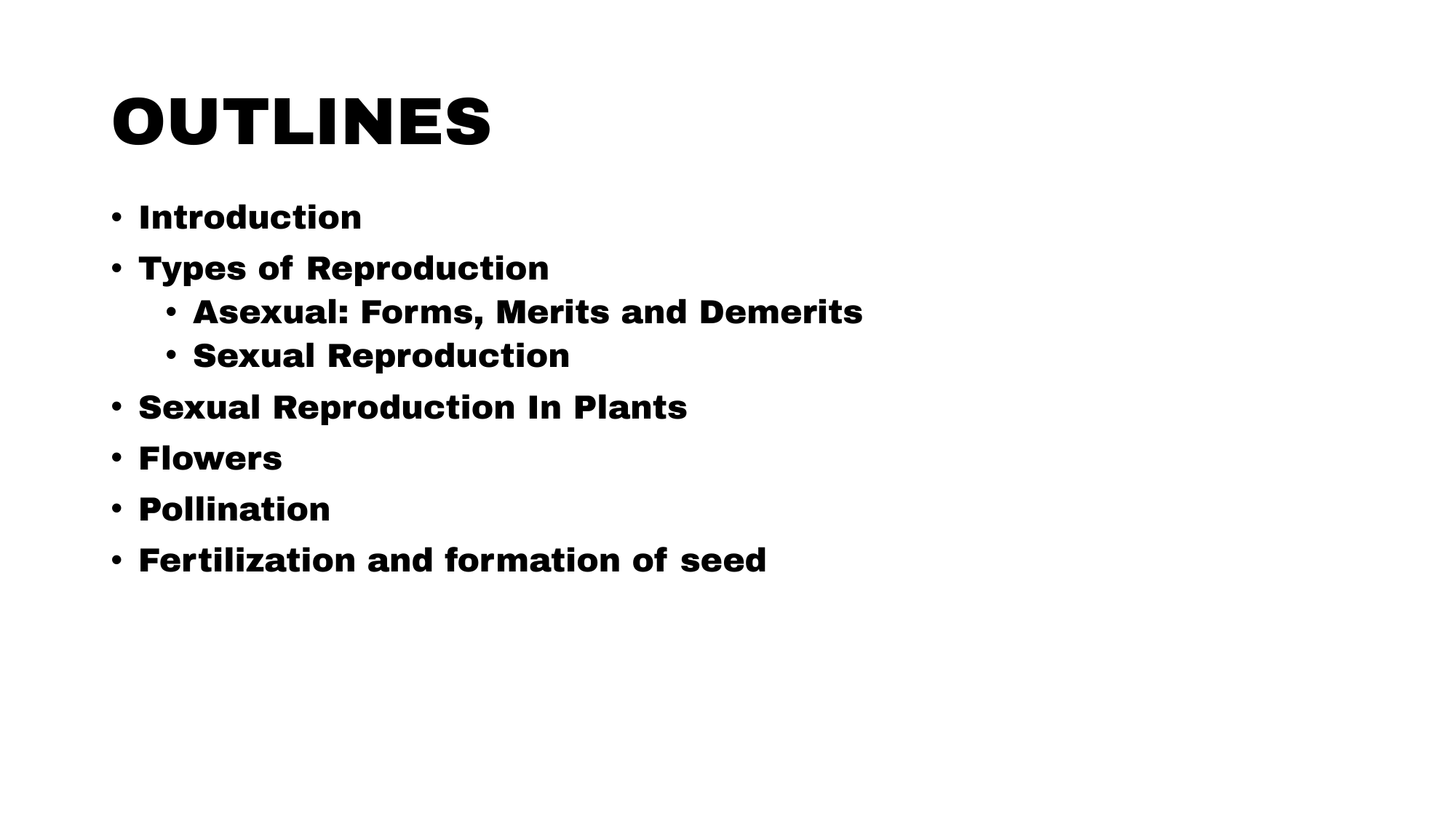

# OUTLINES

Introduction
Types of Reproduction
Asexual: Forms, Merits and Demerits
Sexual Reproduction
Sexual Reproduction In Plants
Flowers
Pollination
Fertilization and formation of seed